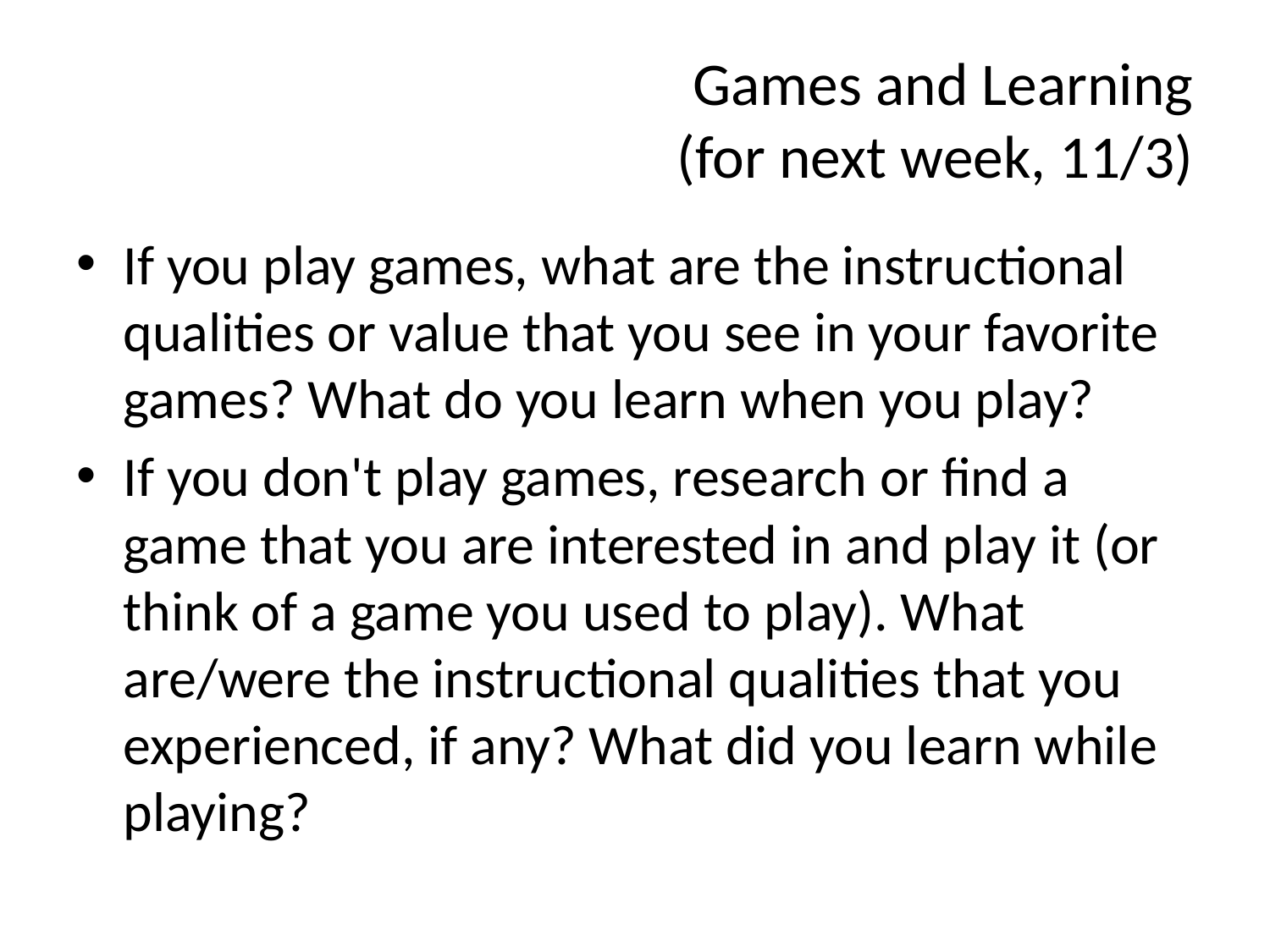

# Games and Learning (for next week, 11/3)
If you play games, what are the instructional qualities or value that you see in your favorite games? What do you learn when you play?
If you don't play games, research or find a game that you are interested in and play it (or think of a game you used to play). What are/were the instructional qualities that you experienced, if any? What did you learn while playing?